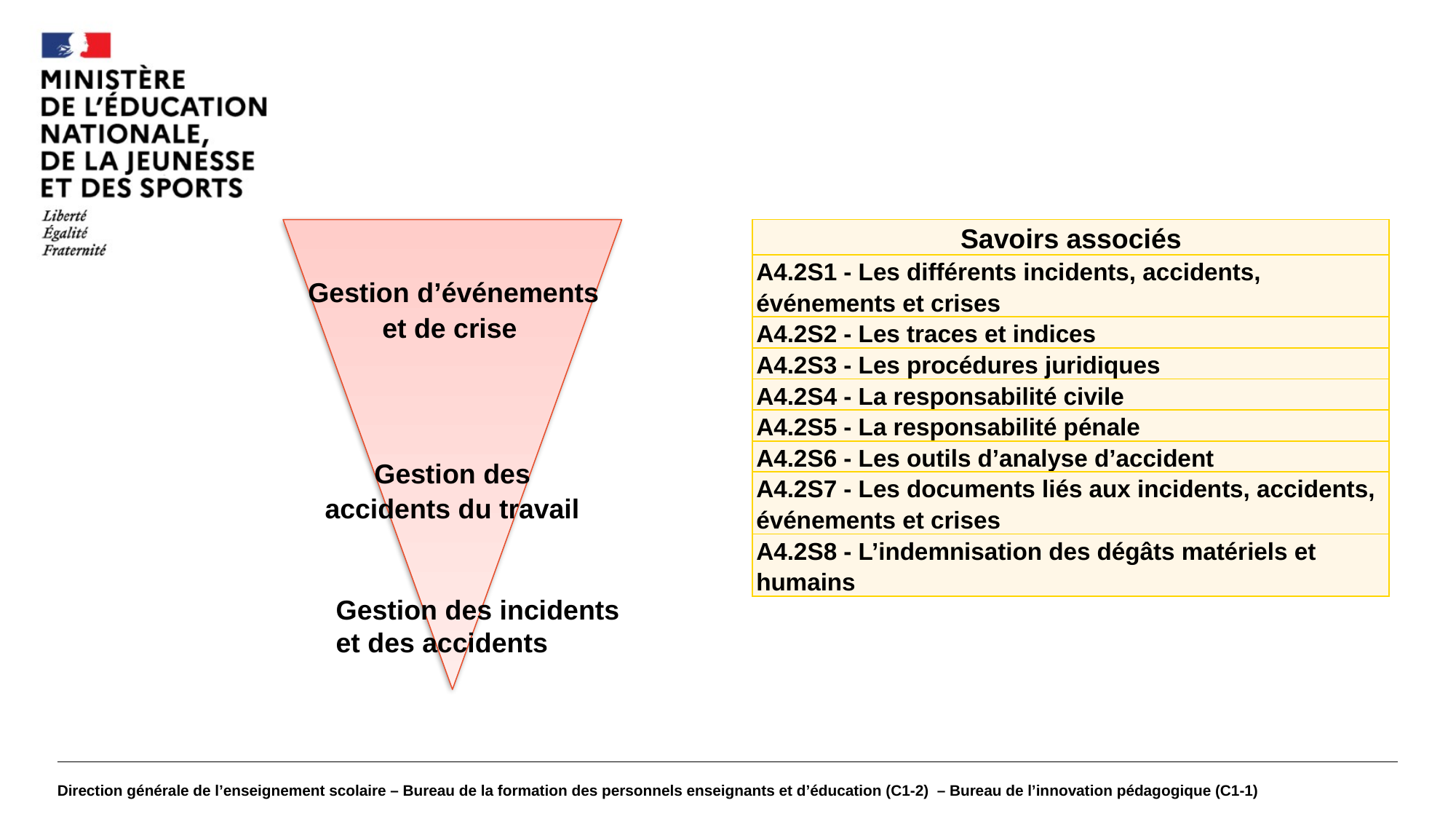

#

| Savoirs associés |
| --- |
| A4.2S1 - Les différents incidents, accidents, événements et crises |
| A4.2S2 - Les traces et indices |
| A4.2S3 - Les procédures juridiques |
| A4.2S4 - La responsabilité civile |
| A4.2S5 - La responsabilité pénale |
| A4.2S6 - Les outils d’analyse d’accident |
| A4.2S7 - Les documents liés aux incidents, accidents, événements et crises |
| A4.2S8 - L’indemnisation des dégâts matériels et humains |
| Gestion d’événements et de crise |
| --- |
| Gestion des accidents du travail |
| --- |
Gestion des incidents et des accidents
Direction générale de l’enseignement scolaire – Bureau de la formation des personnels enseignants et d’éducation (C1-2)  – Bureau de l’innovation pédagogique (C1-1)